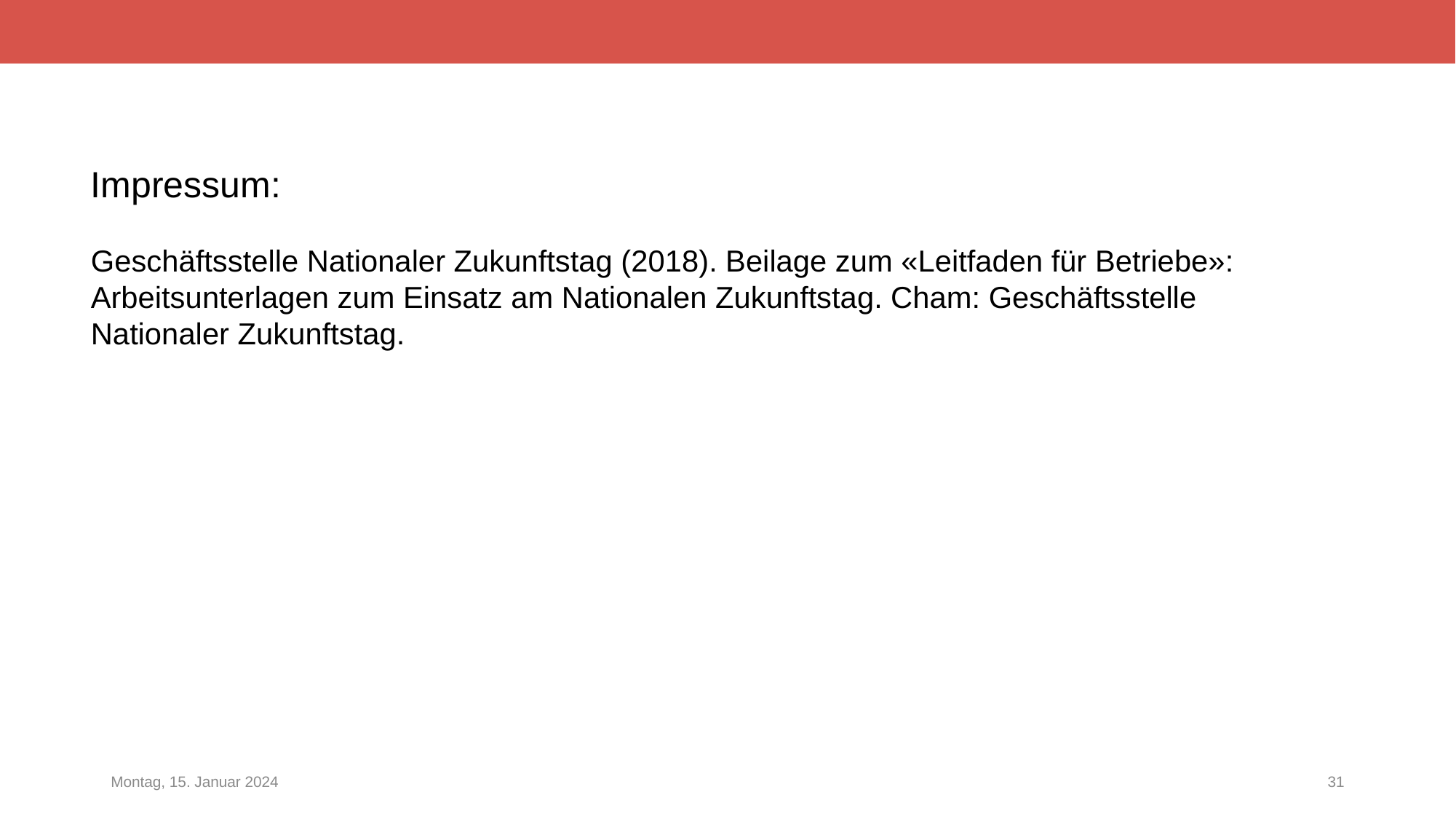

Impressum:

Geschäftsstelle Nationaler Zukunftstag (2018). Beilage zum «Leitfaden für Betriebe»: Arbeitsunterlagen zum Einsatz am Nationalen Zukunftstag. Cham: Geschäftsstelle Nationaler Zukunftstag.
Montag, 15. Januar 2024

31